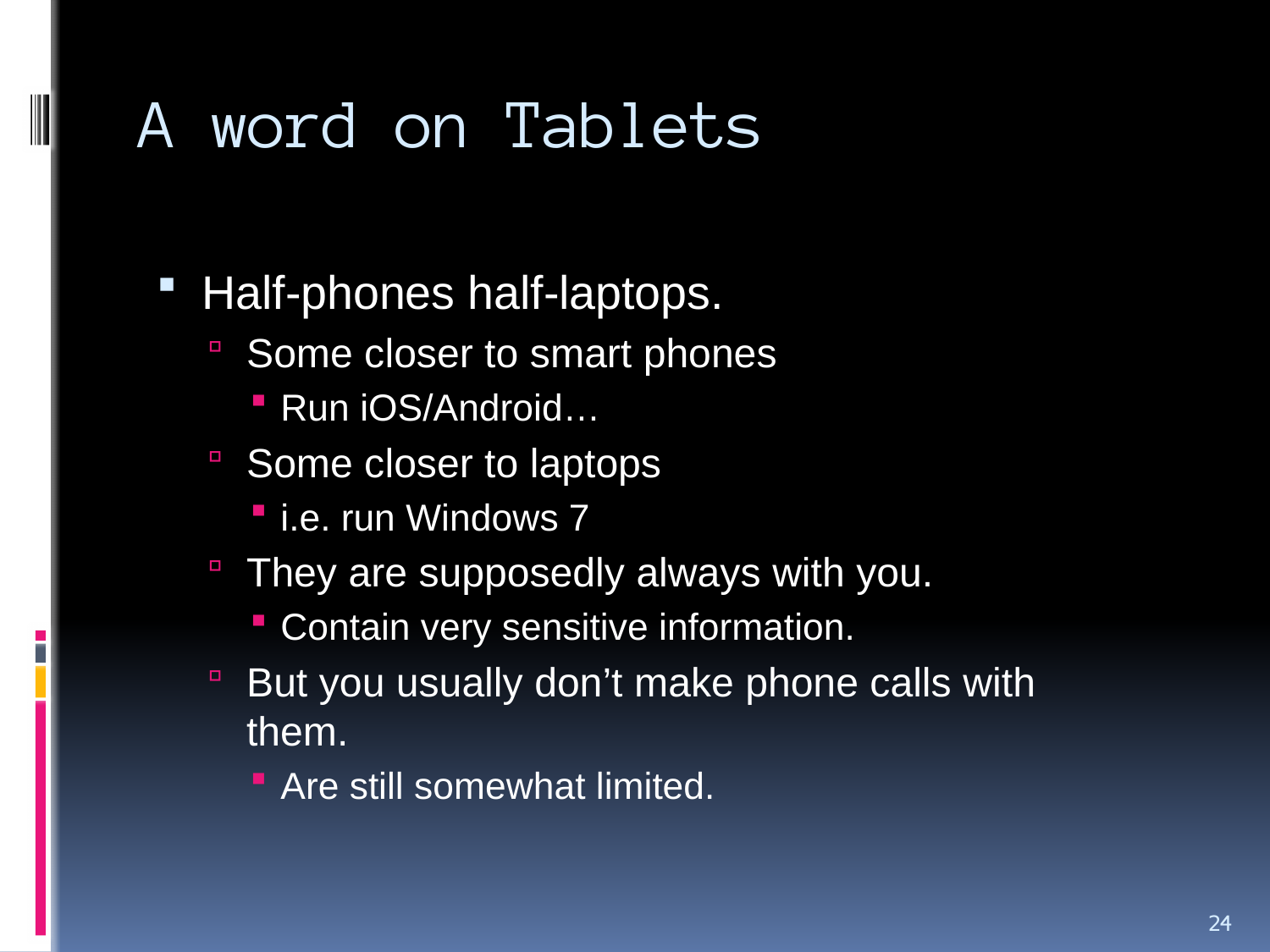

# A word on Tablets
Half-phones half-laptops.
Some closer to smart phones
Run iOS/Android…
Some closer to laptops
i.e. run Windows 7
They are supposedly always with you.
Contain very sensitive information.
But you usually don’t make phone calls with them.
Are still somewhat limited.
24